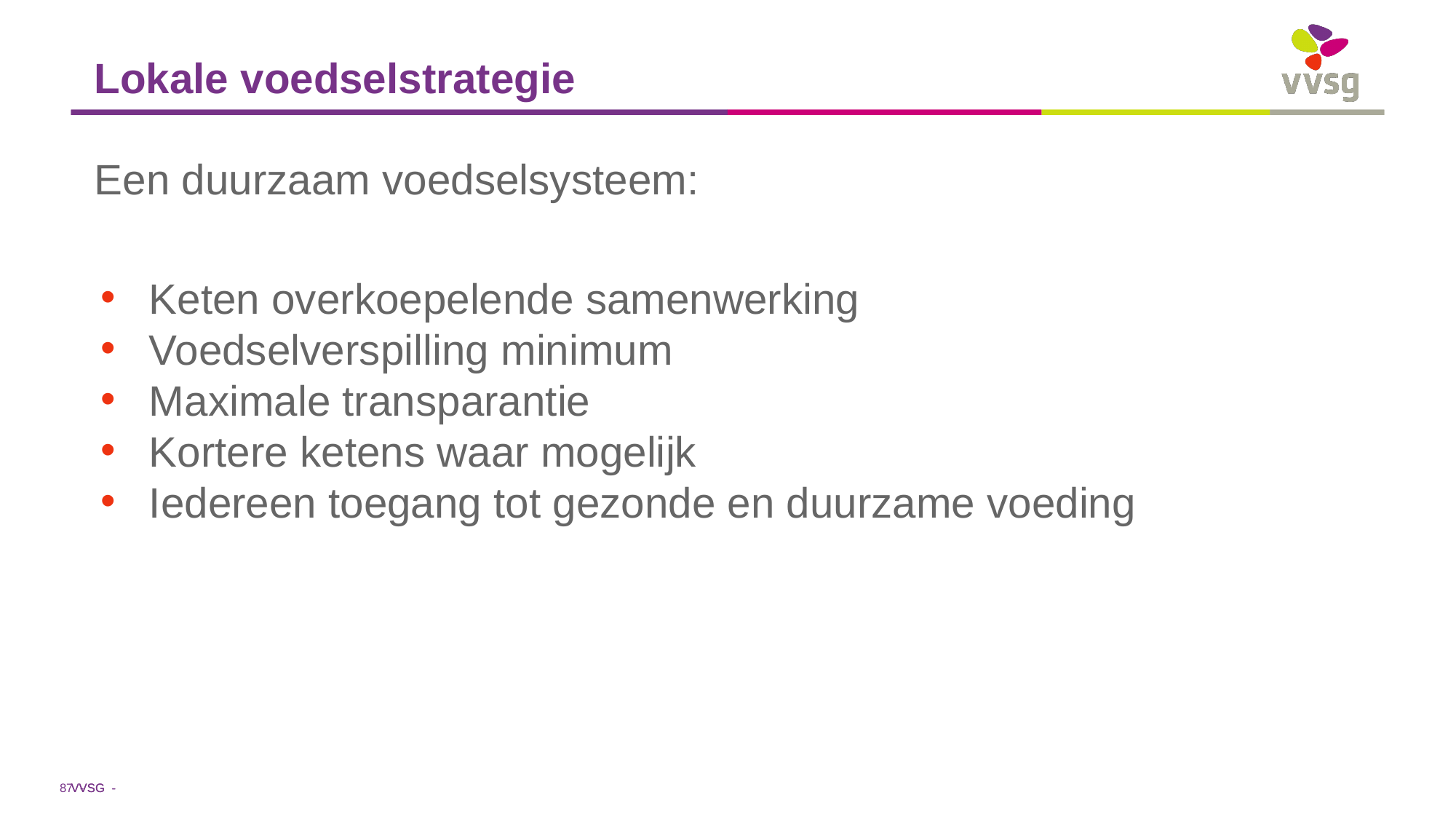

# Lokale voedselstrategie
Een duurzaam voedselsysteem:

Keten overkoepelende samenwerking
Voedselverspilling minimum
Maximale transparantie
Kortere ketens waar mogelijk
Iedereen toegang tot gezonde en duurzame voeding

87  -